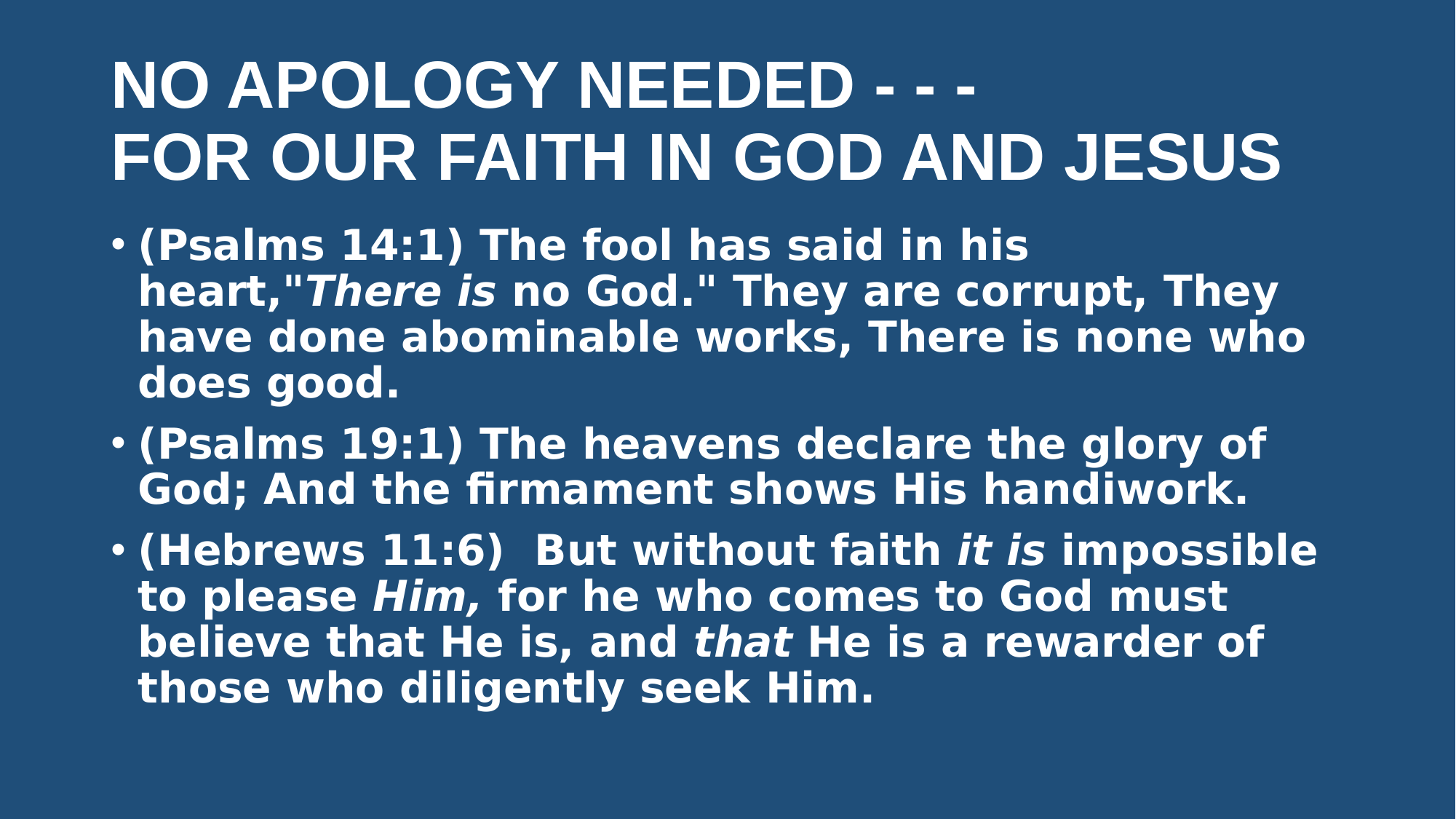

# NO APOLOGY NEEDED - - - FOR OUR FAITH IN GOD AND JESUS
(Psalms 14:1) The fool has said in his heart,"There is no God." They are corrupt, They have done abominable works, There is none who does good.
(Psalms 19:1) The heavens declare the glory of God; And the firmament shows His handiwork.
(Hebrews 11:6)  But without faith it is impossible to please Him, for he who comes to God must believe that He is, and that He is a rewarder of those who diligently seek Him.